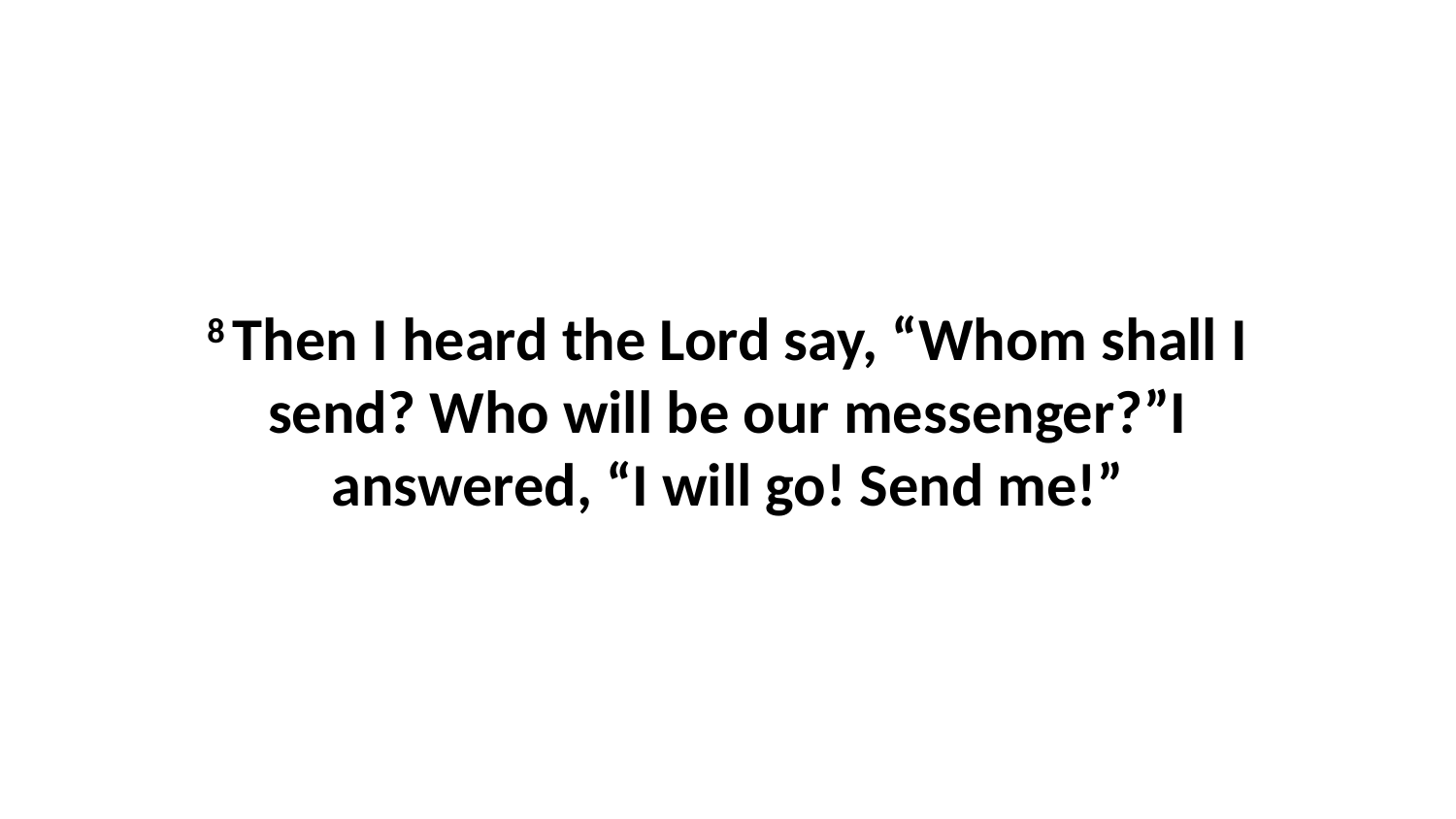

8 Then I heard the Lord say, “Whom shall I send? Who will be our messenger?”I answered, “I will go! Send me!”